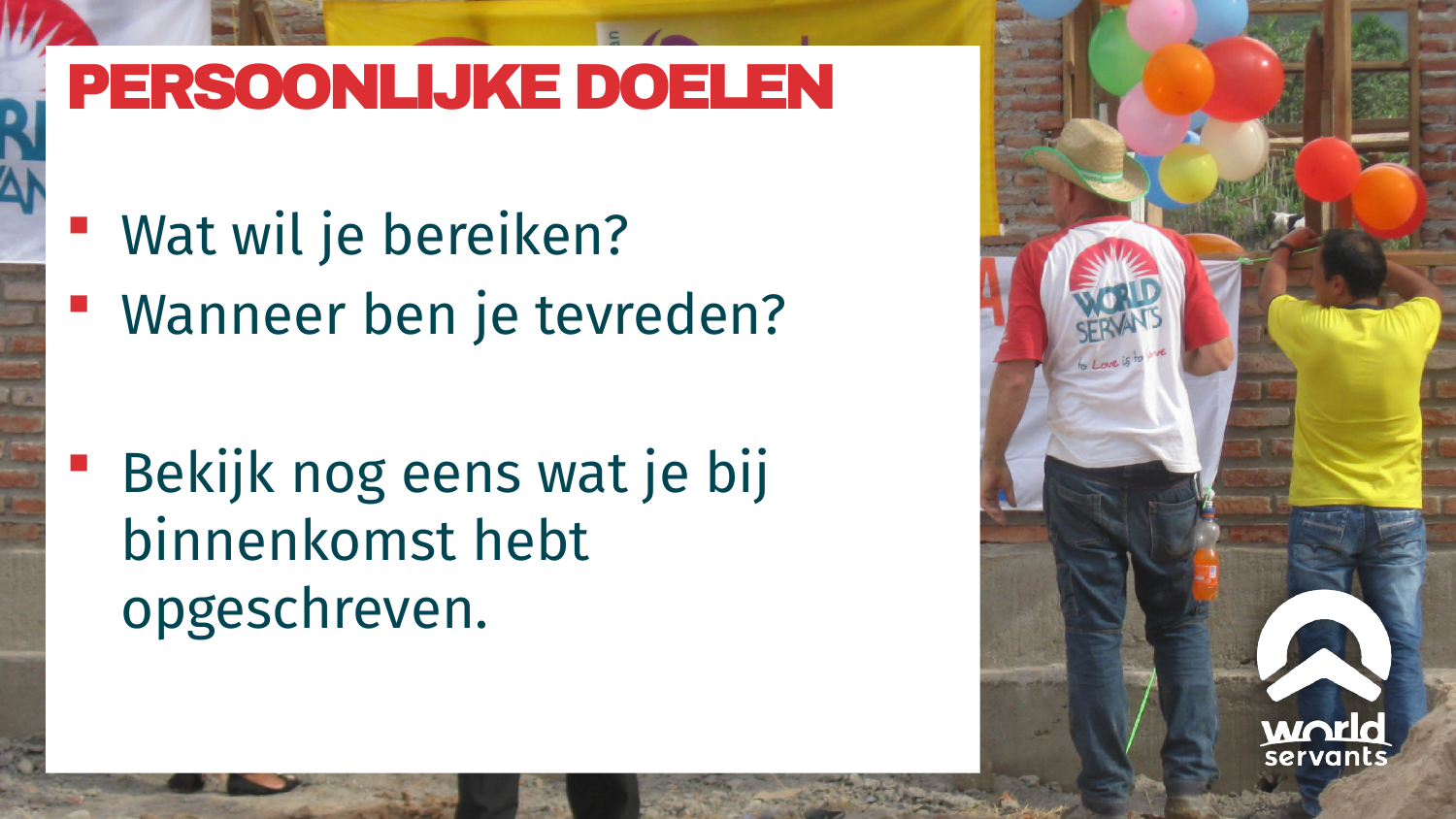

# Persoonlijke doelen
Wat wil je bereiken?
Wanneer ben je tevreden?

Bekijk nog eens wat je bij binnenkomst hebt opgeschreven.